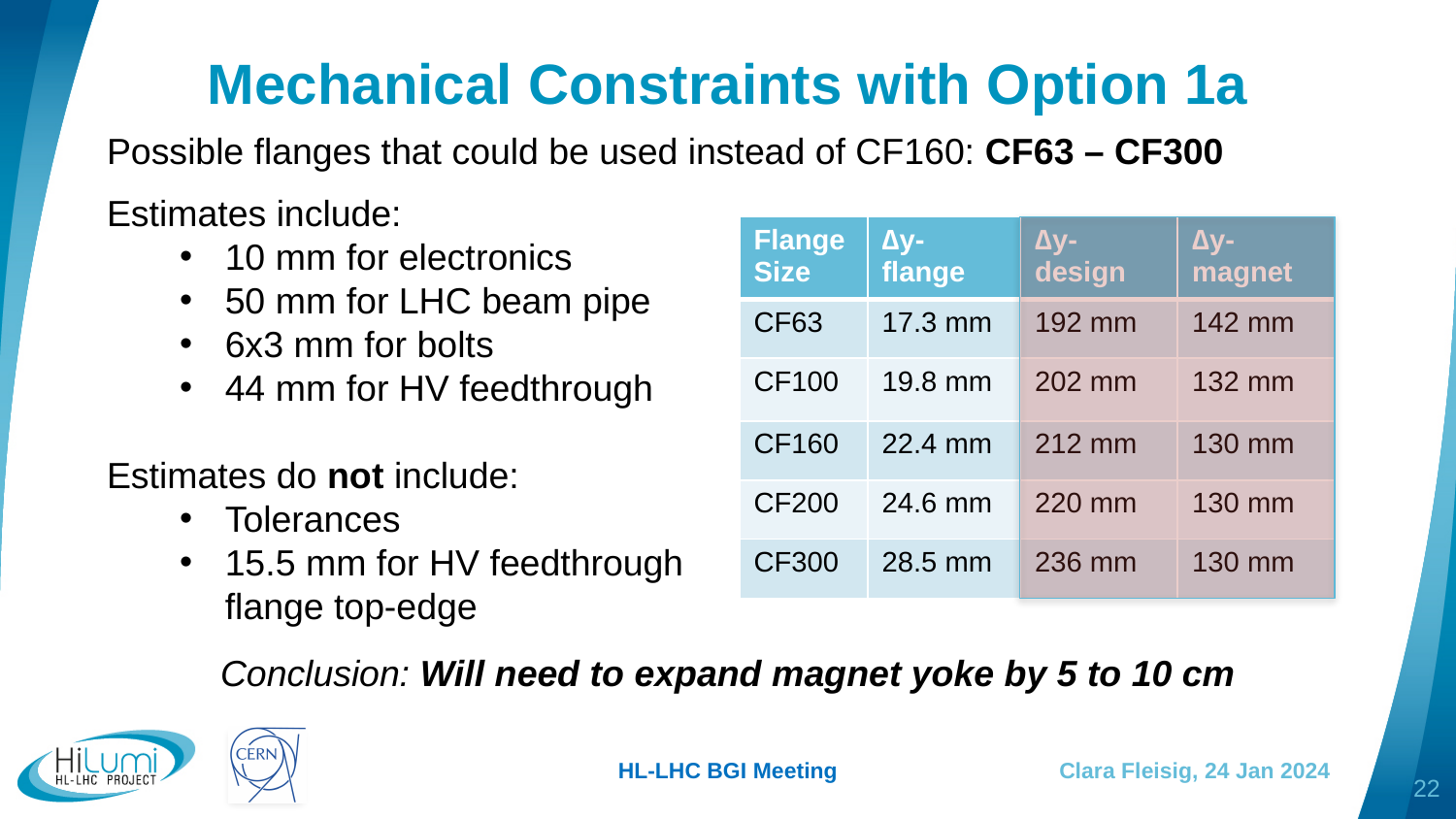

# Mechanical Constraints with Option 1a
Possible flanges that could be used instead of CF160: CF63 – CF300
Estimates include:
10 mm for electronics
50 mm for LHC beam pipe
6x3 mm for bolts
44 mm for HV feedthrough

Estimates do not include:
Tolerances
15.5 mm for HV feedthrough flange top-edge
| Flange Size | ∆y-flange | ∆y- design | ∆y- magnet |
| --- | --- | --- | --- |
| CF63 | 17.3 mm | 192 mm | 142 mm |
| CF100 | 19.8 mm | 202 mm | 132 mm |
| CF160 | 22.4 mm | 212 mm | 130 mm |
| CF200 | 24.6 mm | 220 mm | 130 mm |
| CF300 | 28.5 mm | 236 mm | 130 mm |

Conclusion: Will need to expand magnet yoke by 5 to 10 cm
HL-LHC BGI Meeting
Clara Fleisig, 24 Jan 2024
22
As expected from Run1 - significant distortion to beam profile.